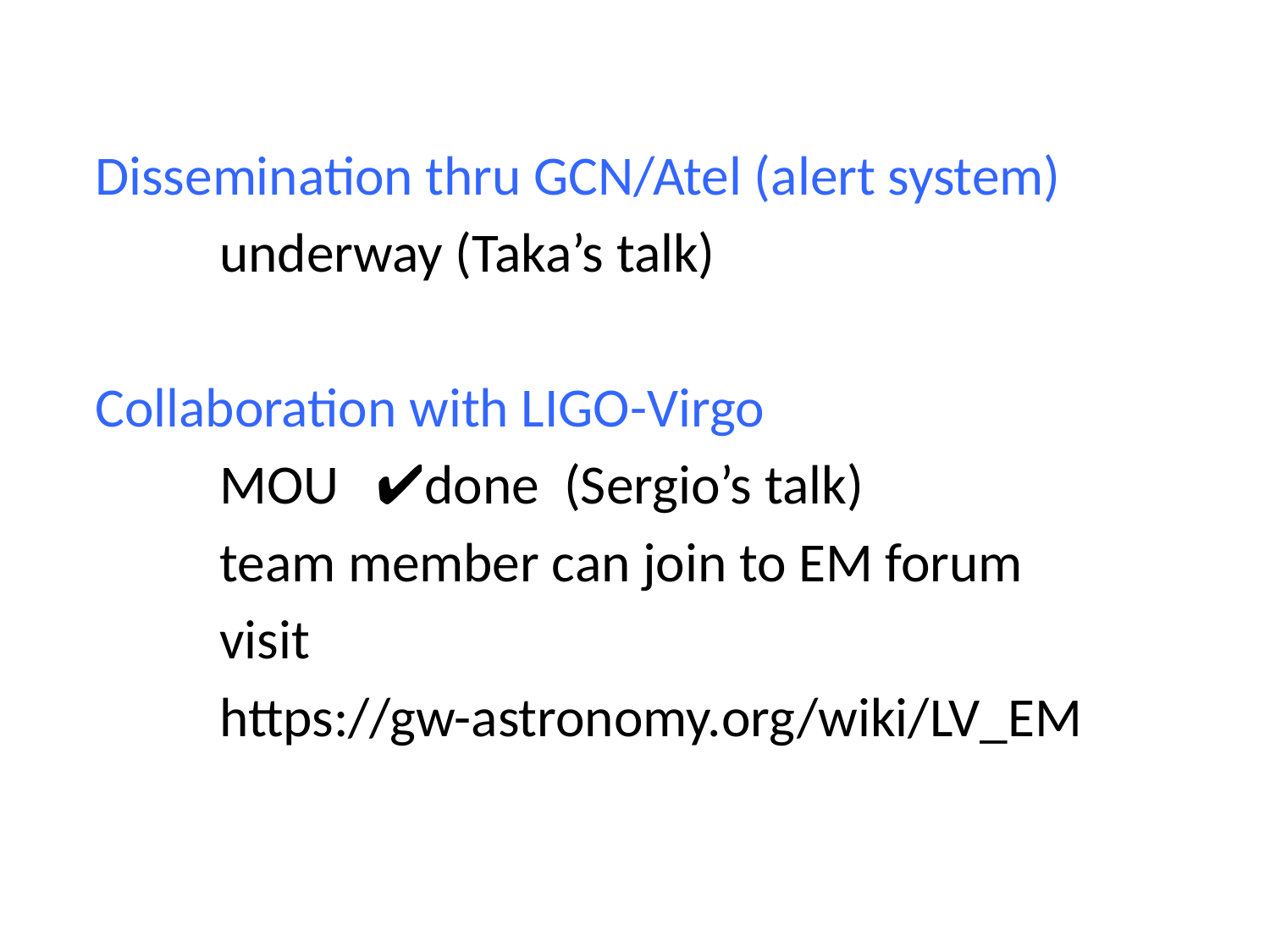

Dissemination thru GCN/Atel (alert system)
	underway (Taka’s talk)

Collaboration with LIGO-Virgo
	MOU   ✔done  (Sergio’s talk)
	team member can join to EM forum
 	visit
		https://gw-astronomy.org/wiki/LV_EM